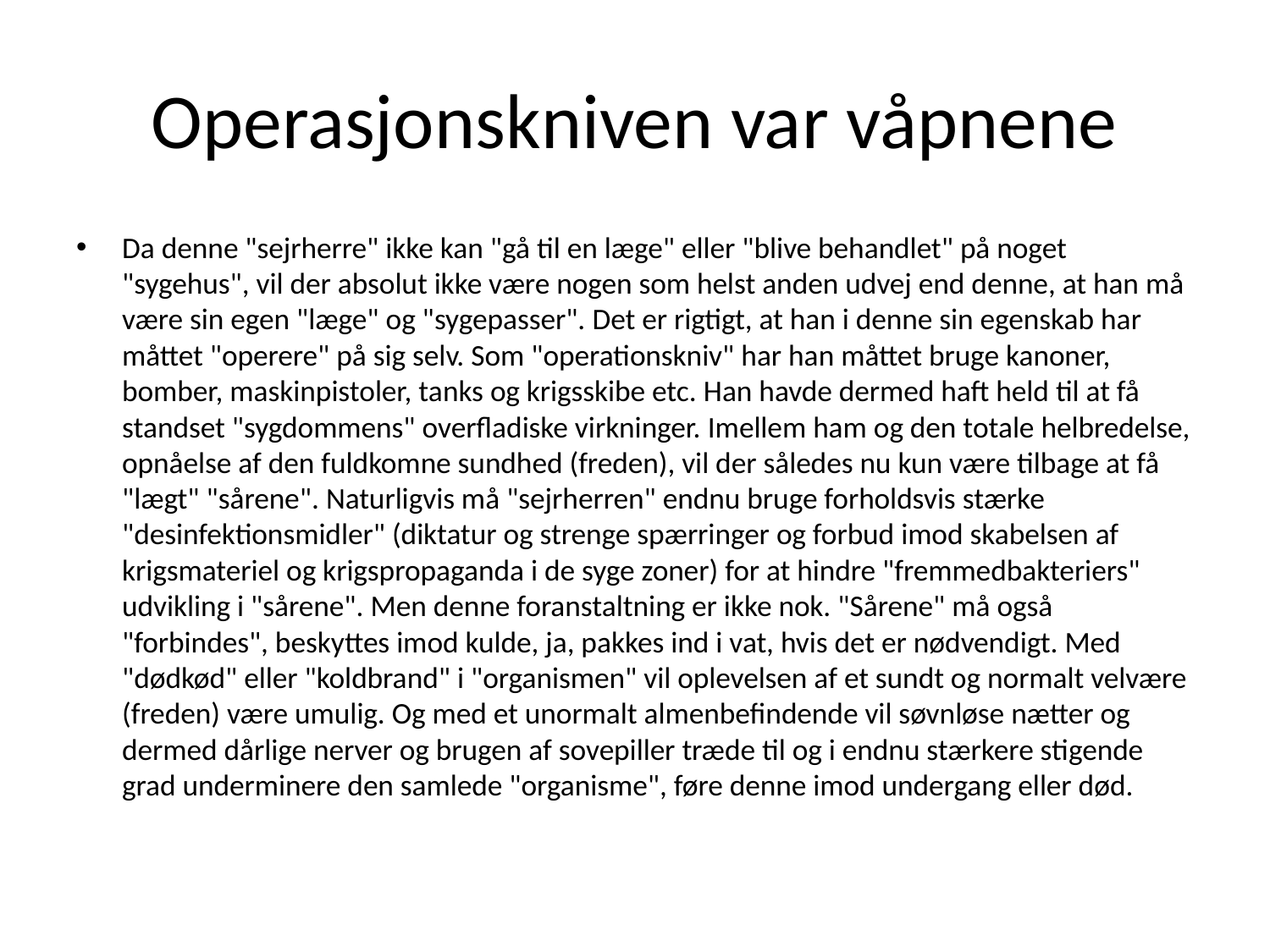

# Operasjonskniven var våpnene
Da denne "sejrherre" ikke kan "gå til en læge" eller "blive behandlet" på noget "sygehus", vil der absolut ikke være nogen som helst anden udvej end denne, at han må være sin egen "læge" og "sygepasser". Det er rigtigt, at han i denne sin egenskab har måttet "operere" på sig selv. Som "operationskniv" har han måttet bruge kanoner, bomber, maskinpistoler, tanks og krigsskibe etc. Han havde dermed haft held til at få standset "sygdommens" overfladiske virkninger. Imellem ham og den totale helbredelse, opnåelse af den fuldkomne sundhed (freden), vil der således nu kun være tilbage at få "lægt" "sårene". Naturligvis må "sejrherren" endnu bruge forholdsvis stærke "desinfektionsmidler" (diktatur og strenge spærringer og forbud imod skabelsen af krigsmateriel og krigspropaganda i de syge zoner) for at hindre "fremmedbakteriers" udvikling i "sårene". Men denne foranstaltning er ikke nok. "Sårene" må også "forbindes", beskyttes imod kulde, ja, pakkes ind i vat, hvis det er nødvendigt. Med "dødkød" eller "koldbrand" i "organismen" vil oplevelsen af et sundt og normalt velvære (freden) være umulig. Og med et unormalt almenbefindende vil søvnløse nætter og dermed dårlige nerver og brugen af sovepiller træde til og i endnu stærkere stigende grad underminere den samlede "organisme", føre denne imod undergang eller død.